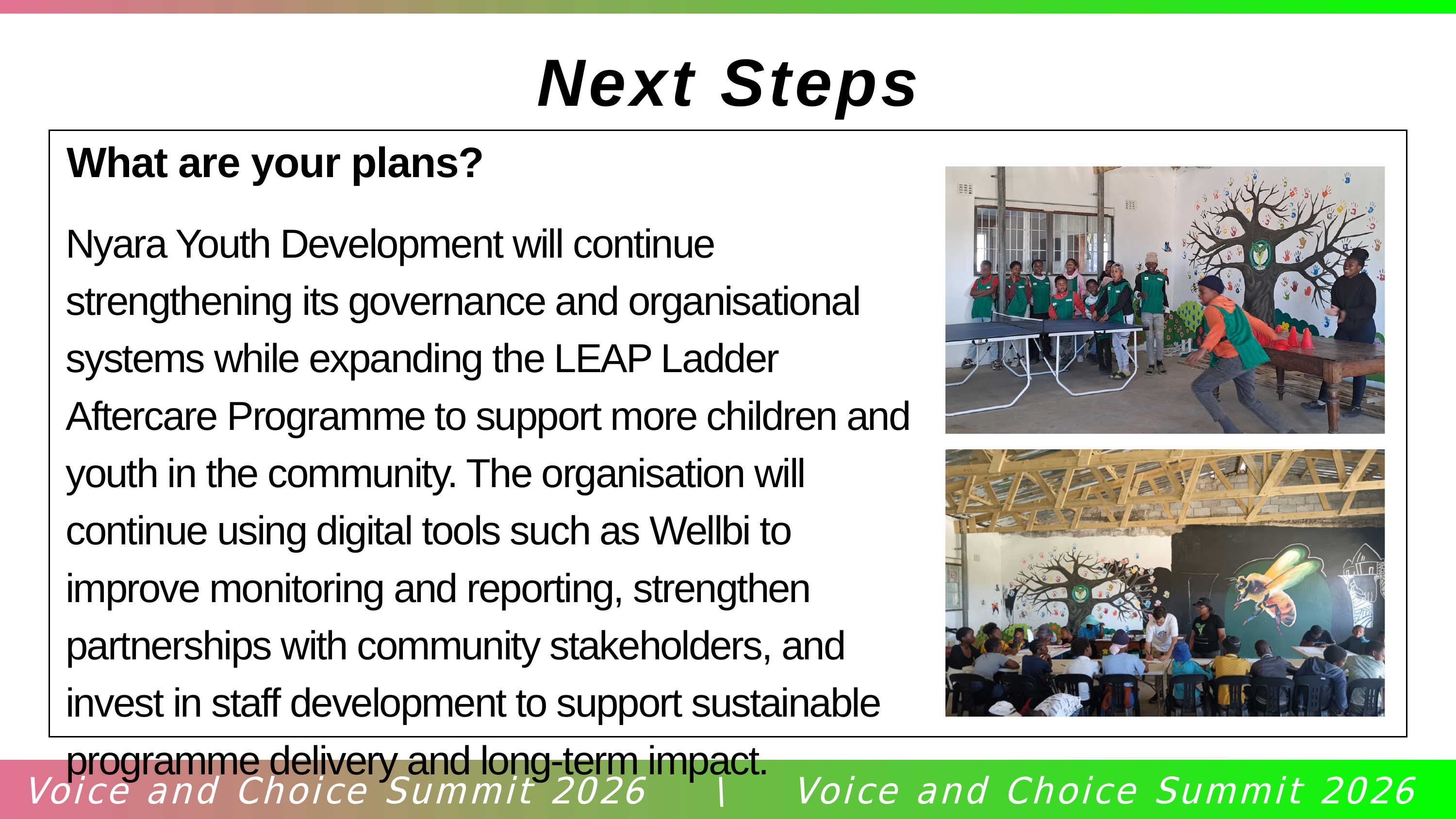

Next Steps
|  |
| --- |
What are your plans?

Nyara Youth Development will continue strengthening its governance and organisational systems while expanding the LEAP Ladder Aftercare Programme to support more children and youth in the community. The organisation will continue using digital tools such as Wellbi to improve monitoring and reporting, strengthen partnerships with community stakeholders, and invest in staff development to support sustainable programme delivery and long-term impact.

Voice and Choice Summit 2026    \    Voice and Choice Summit 2026